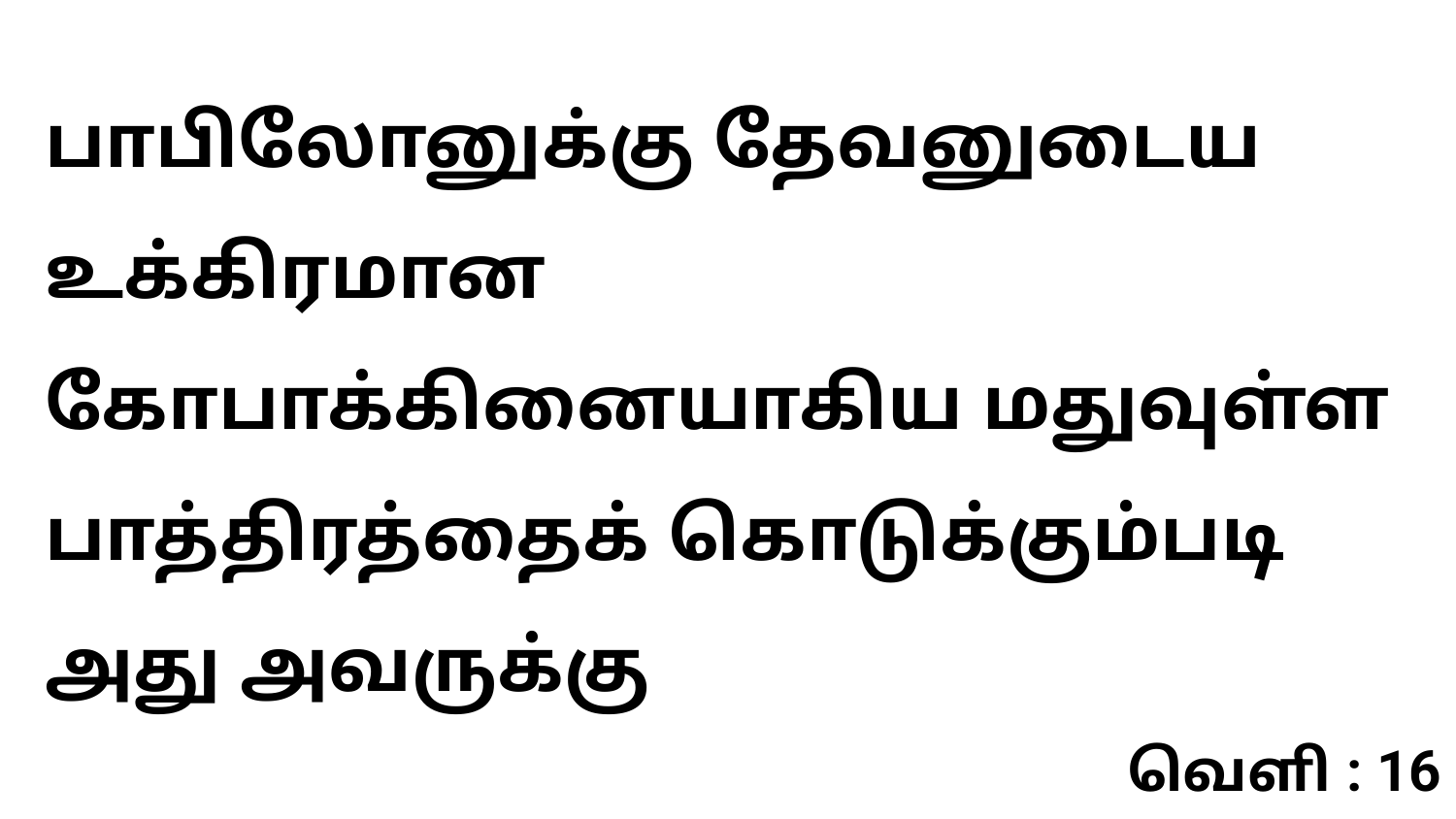

பாபிலோனுக்கு தேவனுடைய உக்கிரமான கோபாக்கினையாகிய மதுவுள்ள பாத்திரத்தைக் கொடுக்கும்படி அது அவருக்கு
வெளி : 16